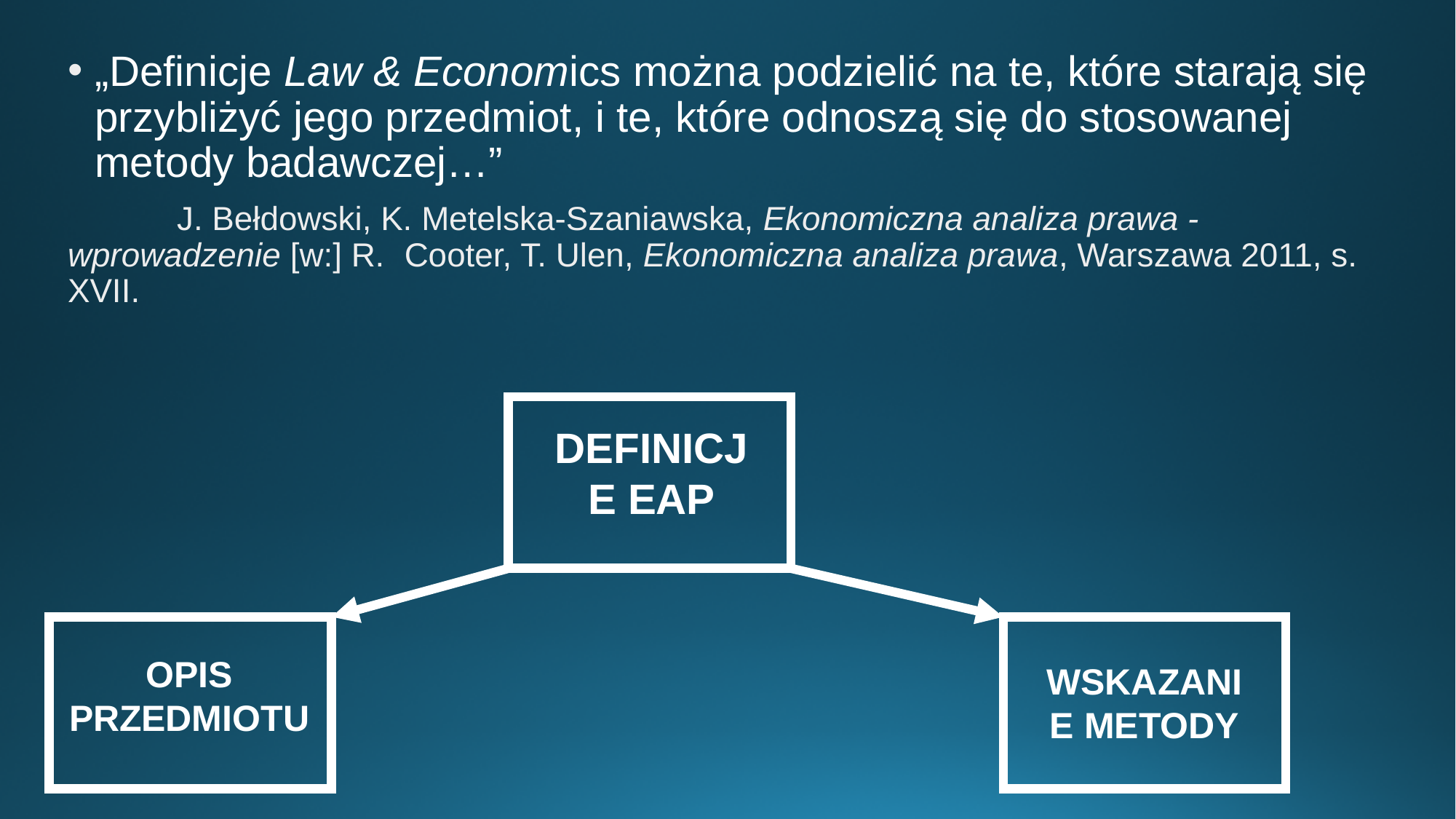

„Definicje Law & Economics można podzielić na te, które starają się przybliżyć jego przedmiot, i te, które odnoszą się do stosowanej metody badawczej…”
	J. Bełdowski, K. Metelska-Szaniawska, Ekonomiczna analiza prawa - wprowadzenie [w:] R.	 Cooter, T. Ulen, Ekonomiczna analiza prawa, Warszawa 2011, s. XVII.

DEFINICJE EAP

OPIS PRZEDMIOTU
WSKAZANIE METODY